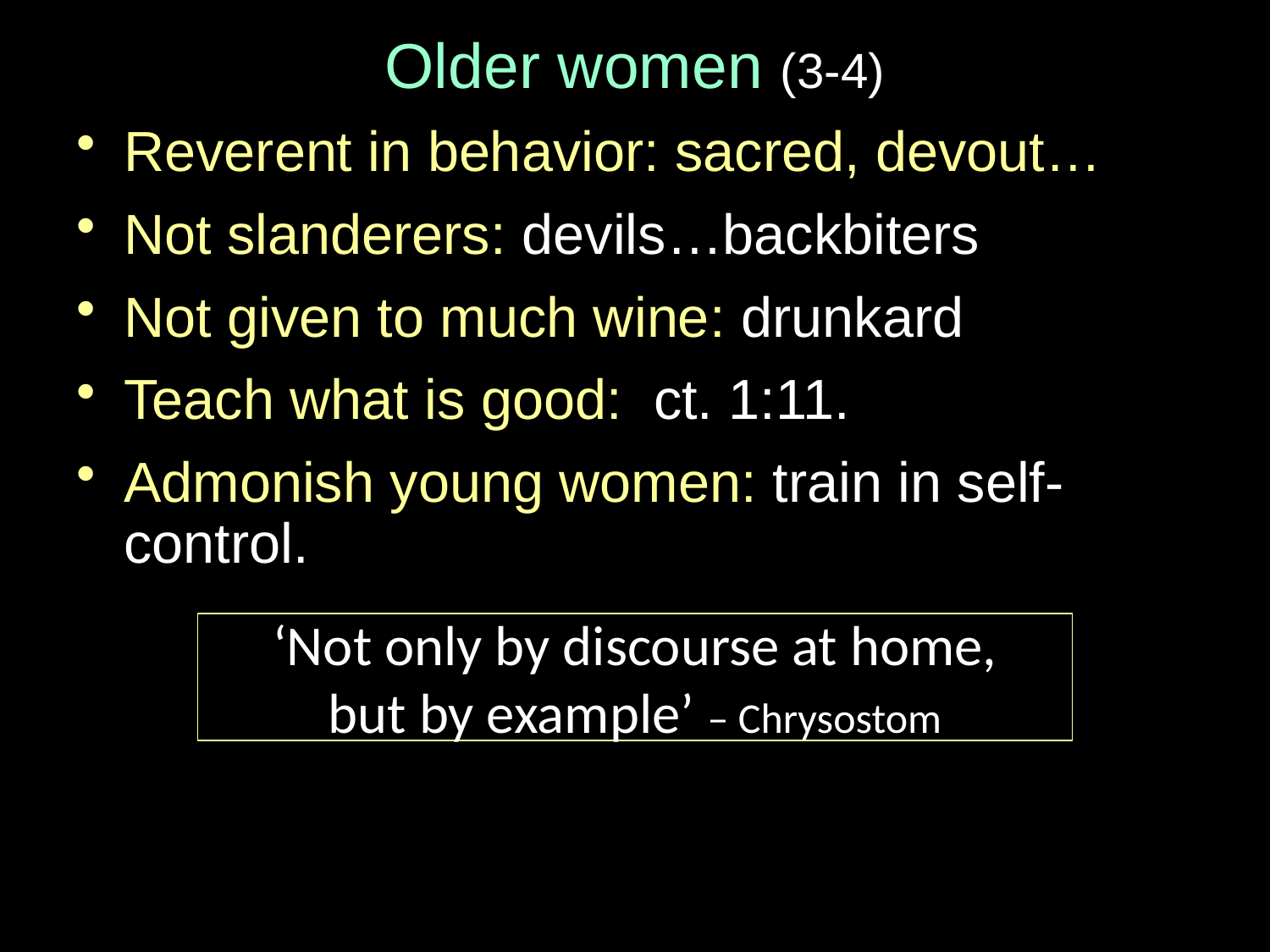

# Older women (3-4)
Reverent in behavior: sacred, devout…
Not slanderers: devils…backbiters
Not given to much wine: drunkard
Teach what is good:  ct. 1:11.
Admonish young women: train in self-control.

‘Not only by discourse at home,
but by example’ – Chrysostom